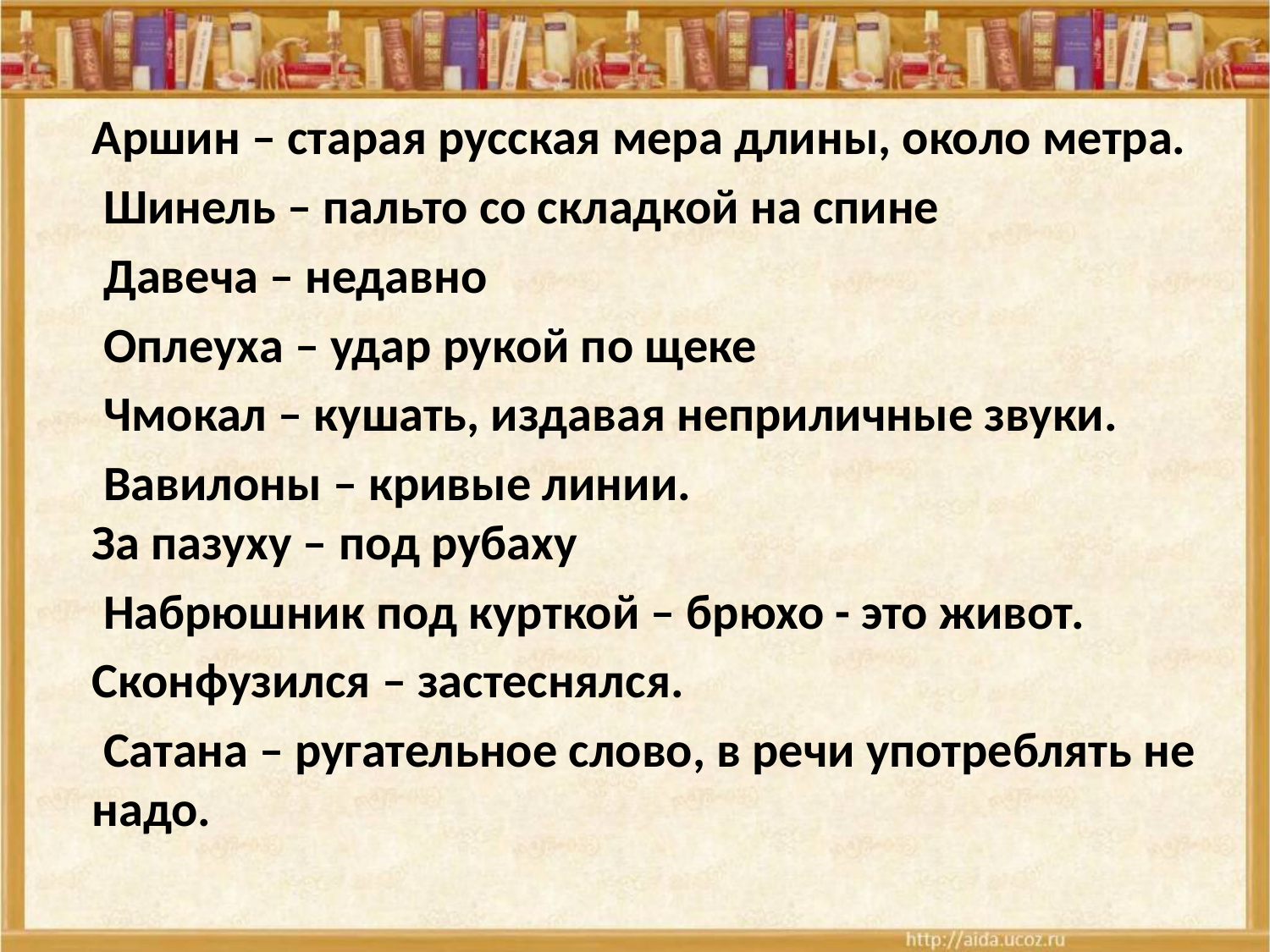

Аршин – старая русская мера длины, около метра.
 Шинель – пальто со складкой на спине
 Давеча – недавно
 Оплеуха – удар рукой по щеке
 Чмокал – кушать, издавая неприличные звуки.
 Вавилоны – кривые линии.                                           За пазуху – под рубаху
 Набрюшник под курткой – брюхо - это живот.
Сконфузился – застеснялся.
 Сатана – ругательное слово, в речи употреблять не надо.

#